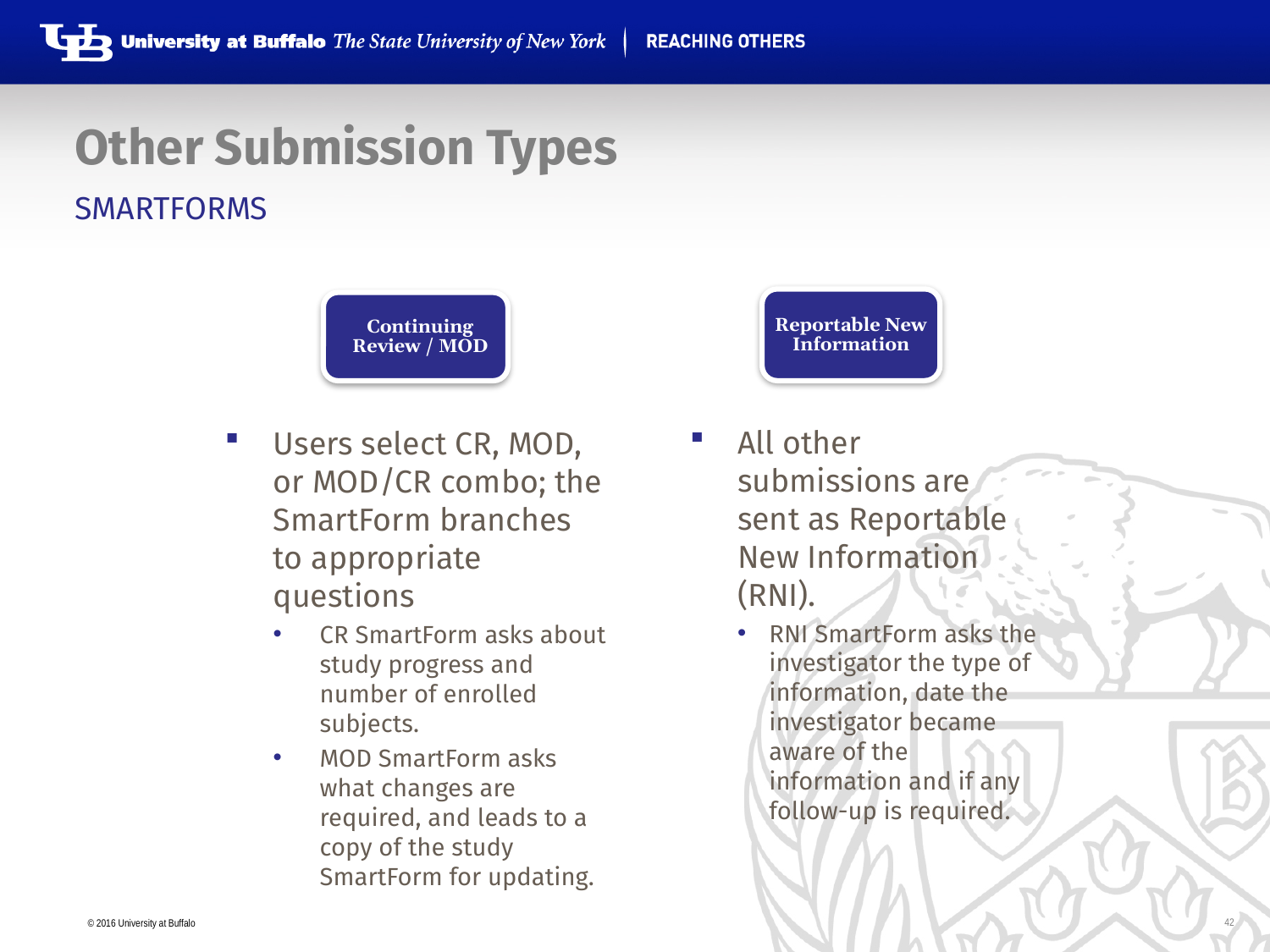

# Other Submission Types
SmartForms

Reportable New Information

Continuing Review / MOD
All other submissions are sent as Reportable New Information (RNI).
RNI SmartForm asks the investigator the type of information, date the investigator became aware of the information and if any follow-up is required.
Users select CR, MOD, or MOD/CR combo; the SmartForm branches to appropriate questions
CR SmartForm asks about study progress and number of enrolled subjects.
MOD SmartForm asks what changes are required, and leads to a copy of the study SmartForm for updating.

42